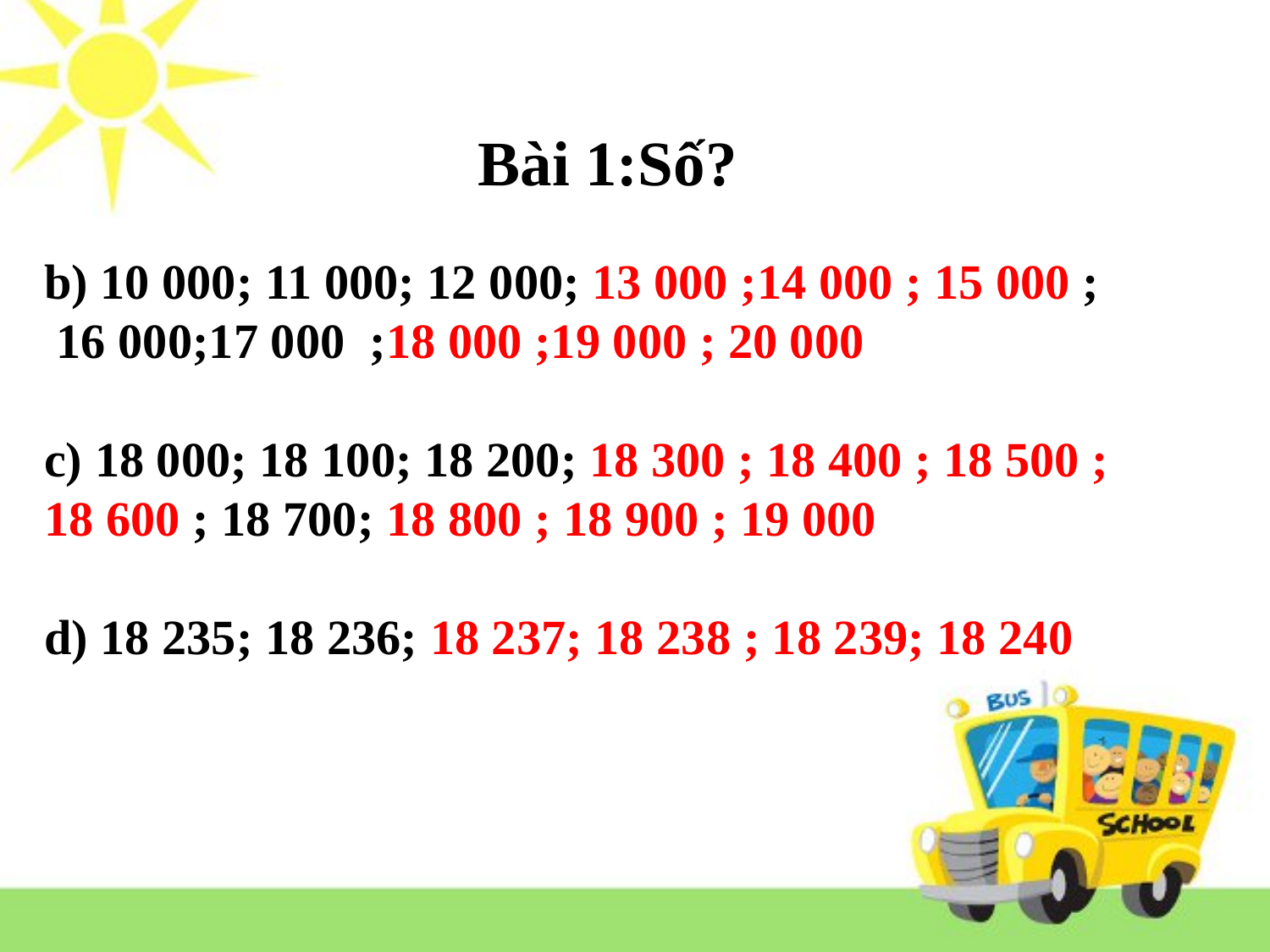

Bài 1:Số?
b) 10 000; 11 000; 12 000; 13 000 ;14 000 ; 15 000 ;
 16 000;17 000  ;18 000 ;19 000 ; 20 000
c) 18 000; 18 100; 18 200; 18 300 ; 18 400 ; 18 500 ; 18 600 ; 18 700; 18 800 ; 18 900 ; 19 000
d) 18 235; 18 236; 18 237; 18 238 ; 18 239; 18 240